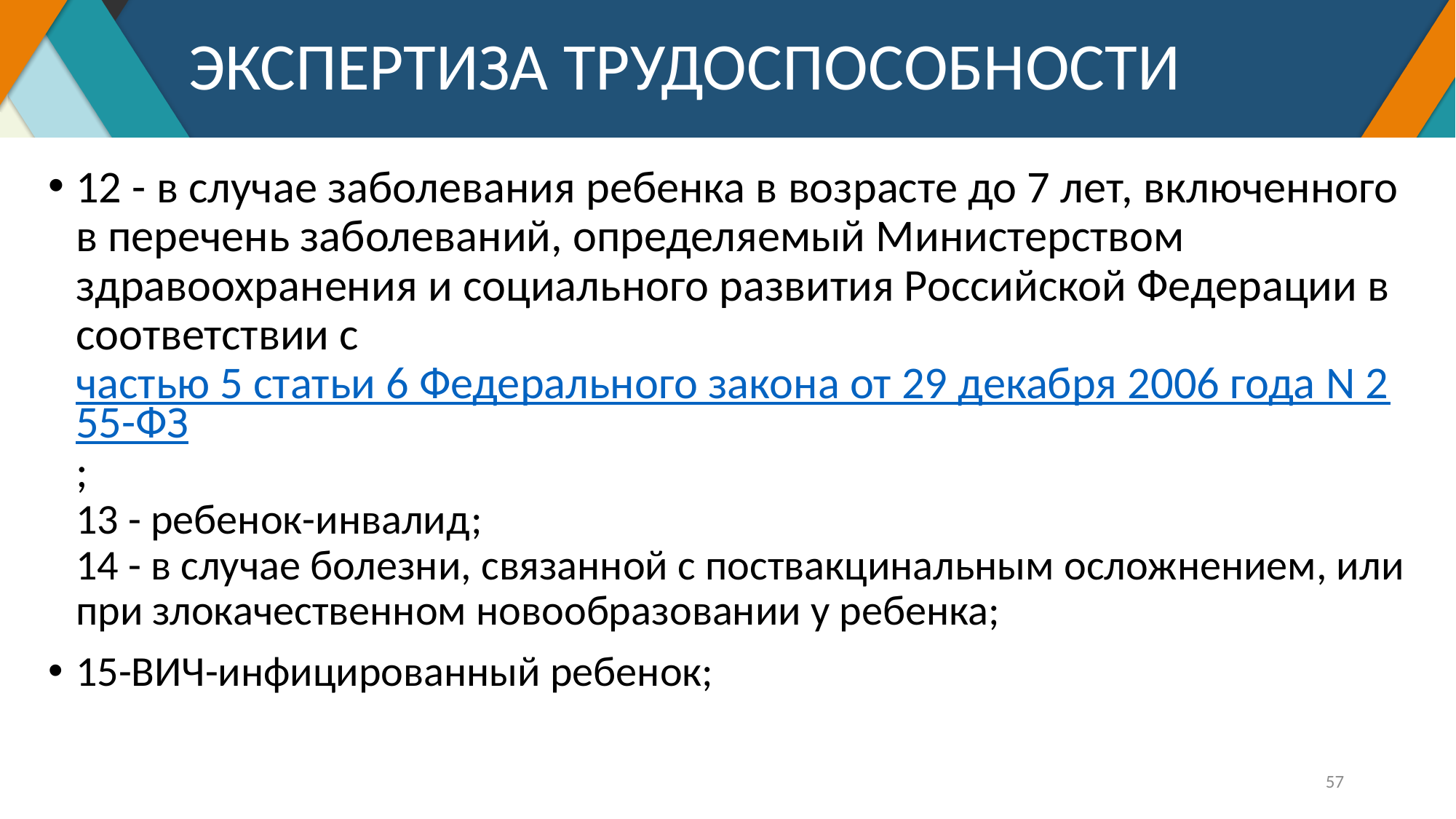

# ЭКСПЕРТИЗА ТРУДОСПОСОБНОСТИ
12 - в случае заболевания ребенка в возрасте до 7 лет, включенного в перечень заболеваний, определяемый Министерством здравоохранения и социального развития Российской Федерации в соответствии с частью 5 статьи 6 Федерального закона от 29 декабря 2006 года N 255-ФЗ;
13 - ребенок-инвалид;
14 - в случае болезни, связанной с поствакцинальным осложнением, или при злокачественном новообразовании у ребенка;
15-ВИЧ-инфицированный ребенок;

57